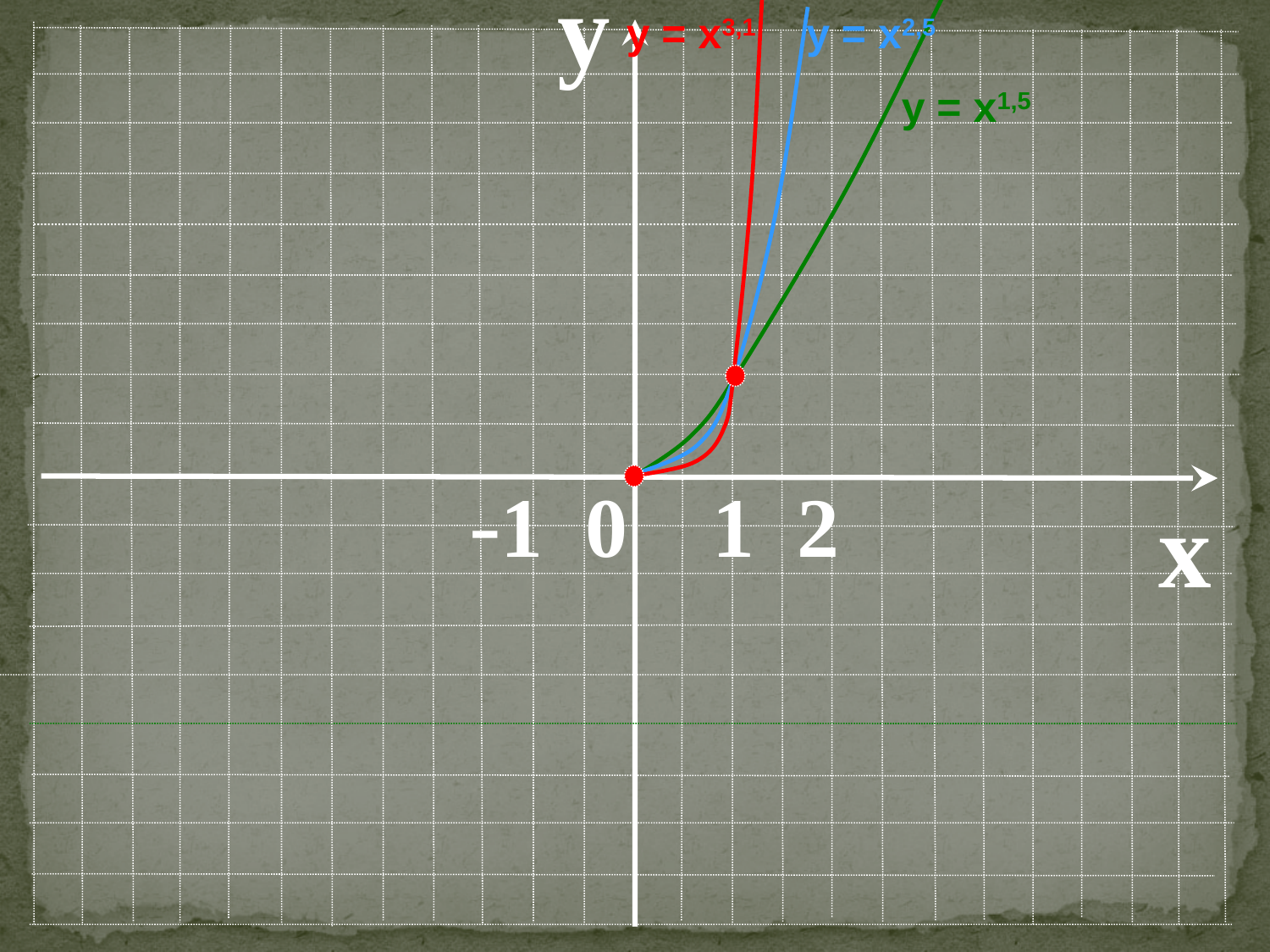

у = х3,1

у = х2,5

y

у = х1,5

   -1  0    1  2

x